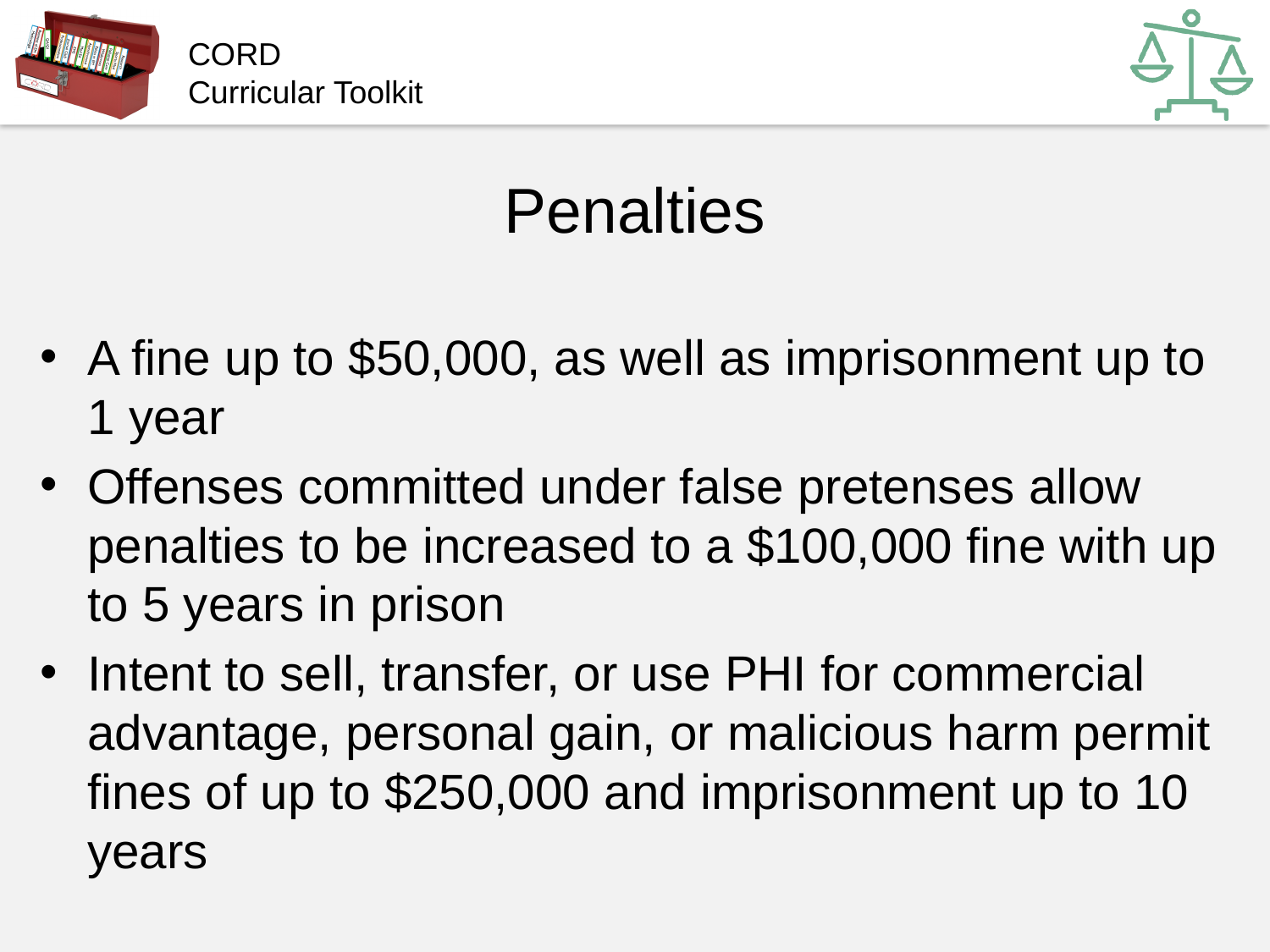

# Penalties
A fine up to $50,000, as well as imprisonment up to 1 year
Offenses committed under false pretenses allow penalties to be increased to a $100,000 fine with up to 5 years in prison
Intent to sell, transfer, or use PHI for commercial advantage, personal gain, or malicious harm permit fines of up to $250,000 and imprisonment up to 10 years